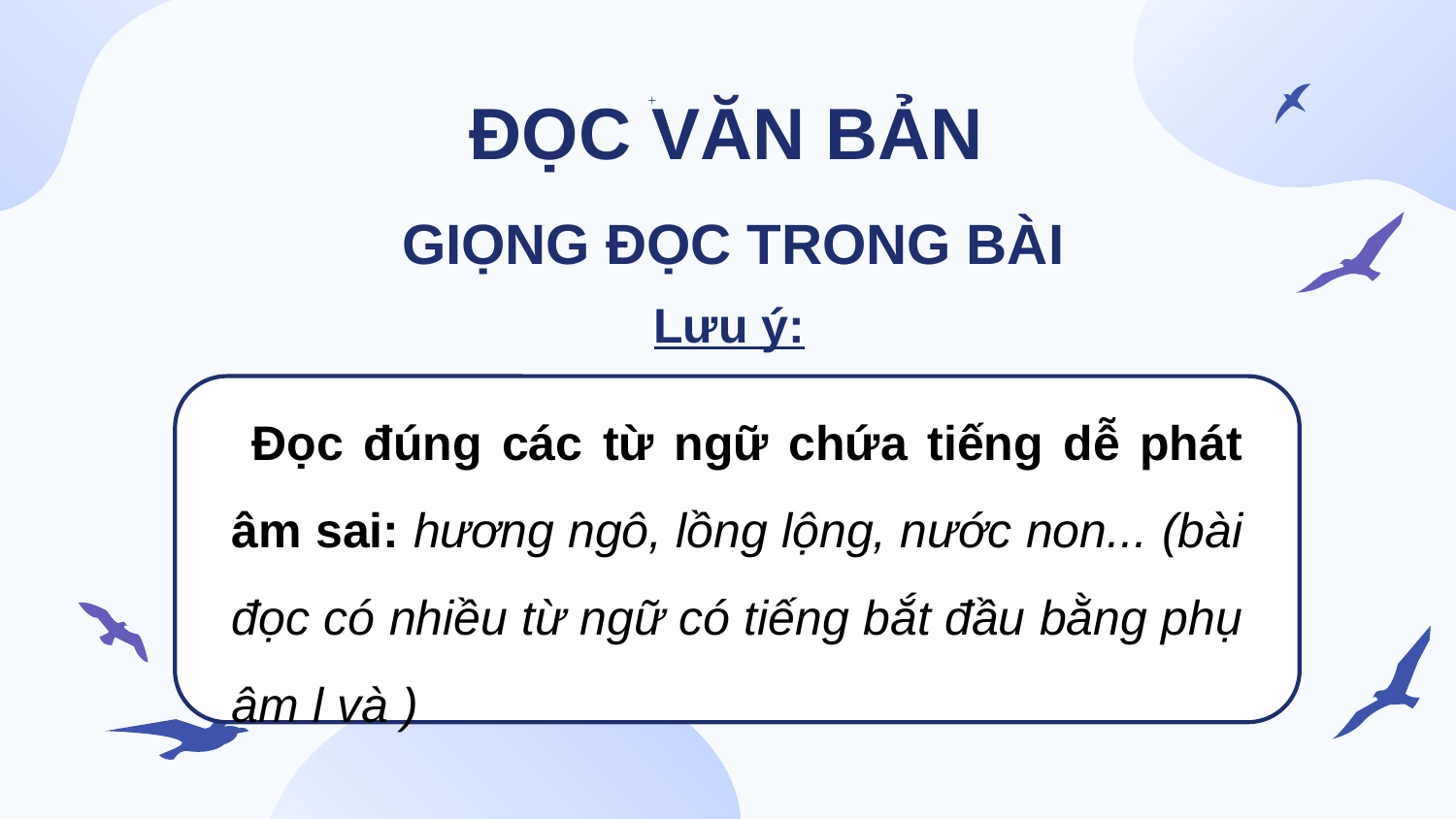

ĐỌC VĂN BẢN

GIỌNG ĐỌC TRONG BÀI
Lưu ý:

 Đọc đúng các từ ngữ chứa tiếng dễ phát âm sai: hương ngô, lồng lộng, nước non... (bài đọc có nhiều từ ngữ có tiếng bắt đầu bằng phụ âm l và )